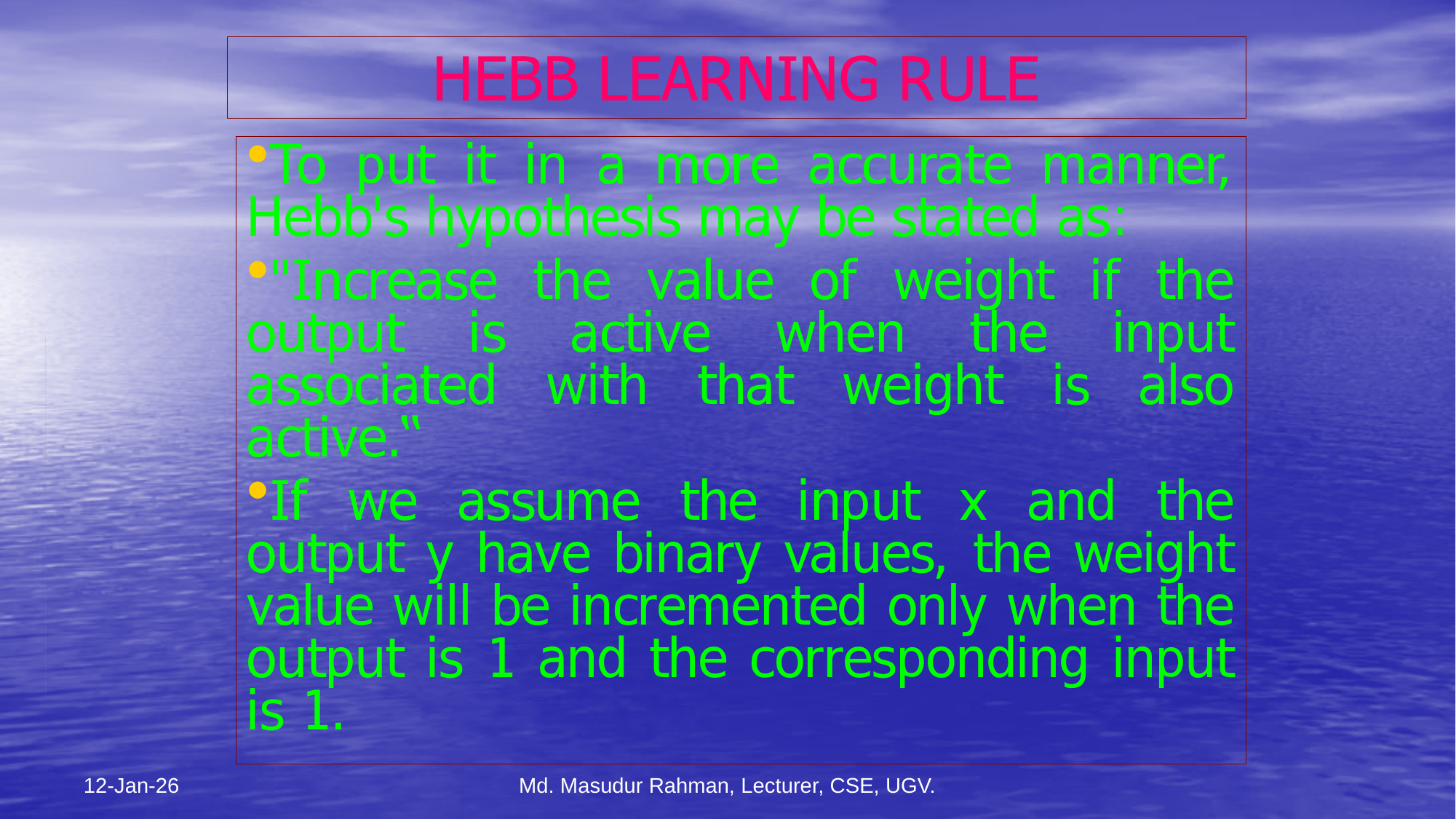

# HEBB LEARNING RULE
To put it in a more accurate manner, Hebb's hypothesis may be stated as:
"Increase the value of weight if the output is active when the input associated with that weight is also active.“
If we assume the input x and the output y have binary values, the weight value will be incremented only when the output is 1 and the corresponding input is 1.
12-Jan-26
Md. Masudur Rahman, Lecturer, CSE, UGV.